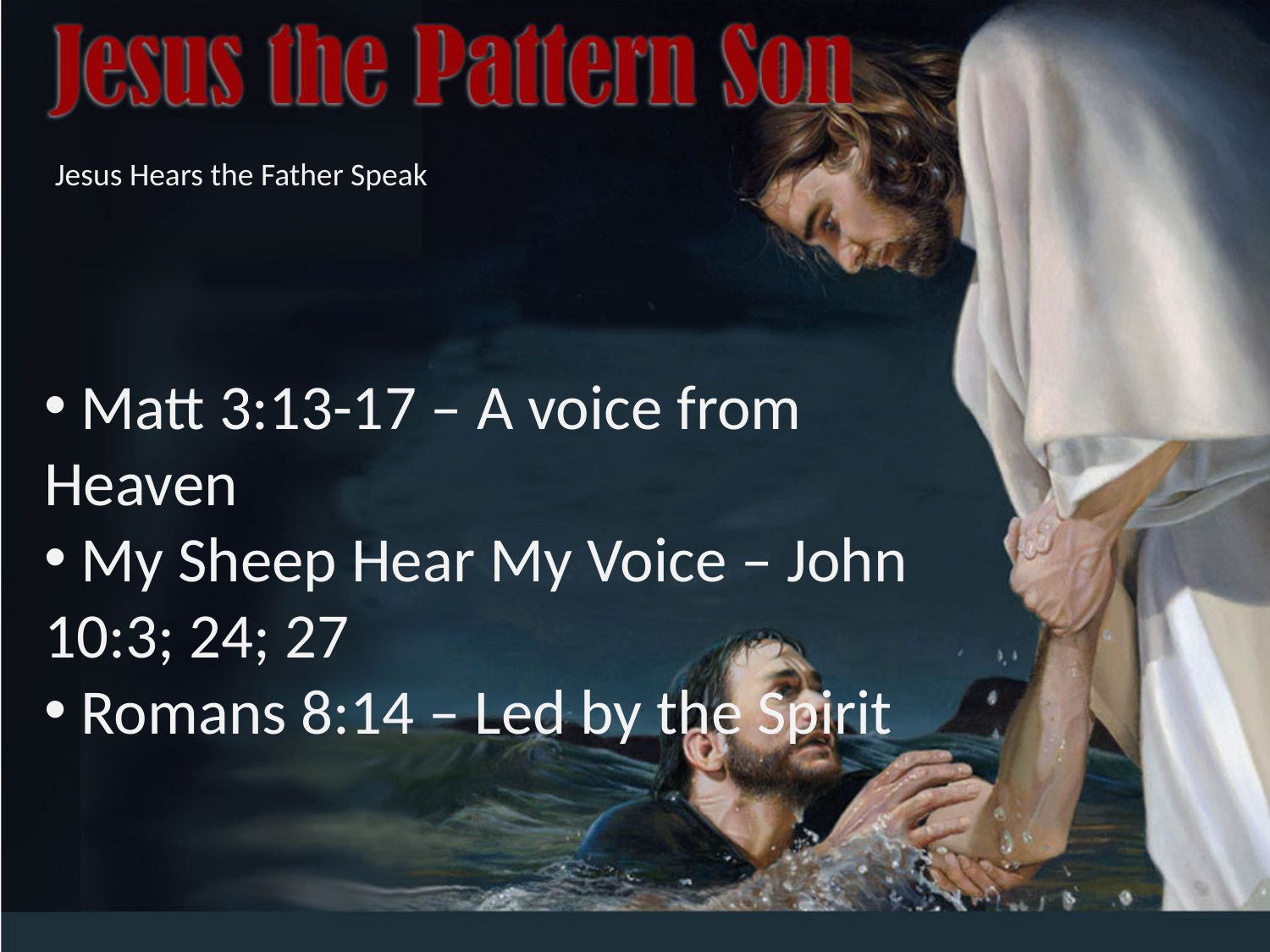

Jesus Hears the Father Speak

 Matt 3:13-17 – A voice from Heaven
 My Sheep Hear My Voice – John 10:3; 24; 27
 Romans 8:14 – Led by the Spirit